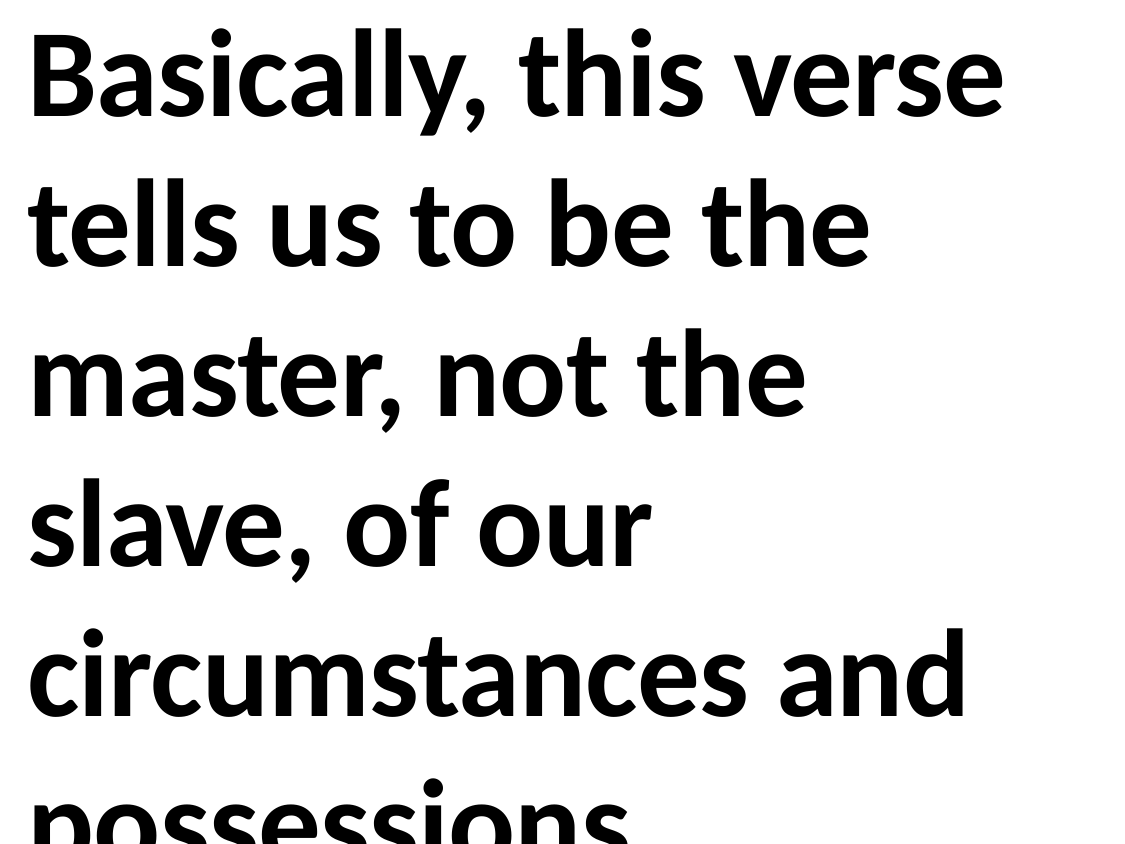

Basically, this verse tells us to be the master, not the slave, of our circumstances and possessions.